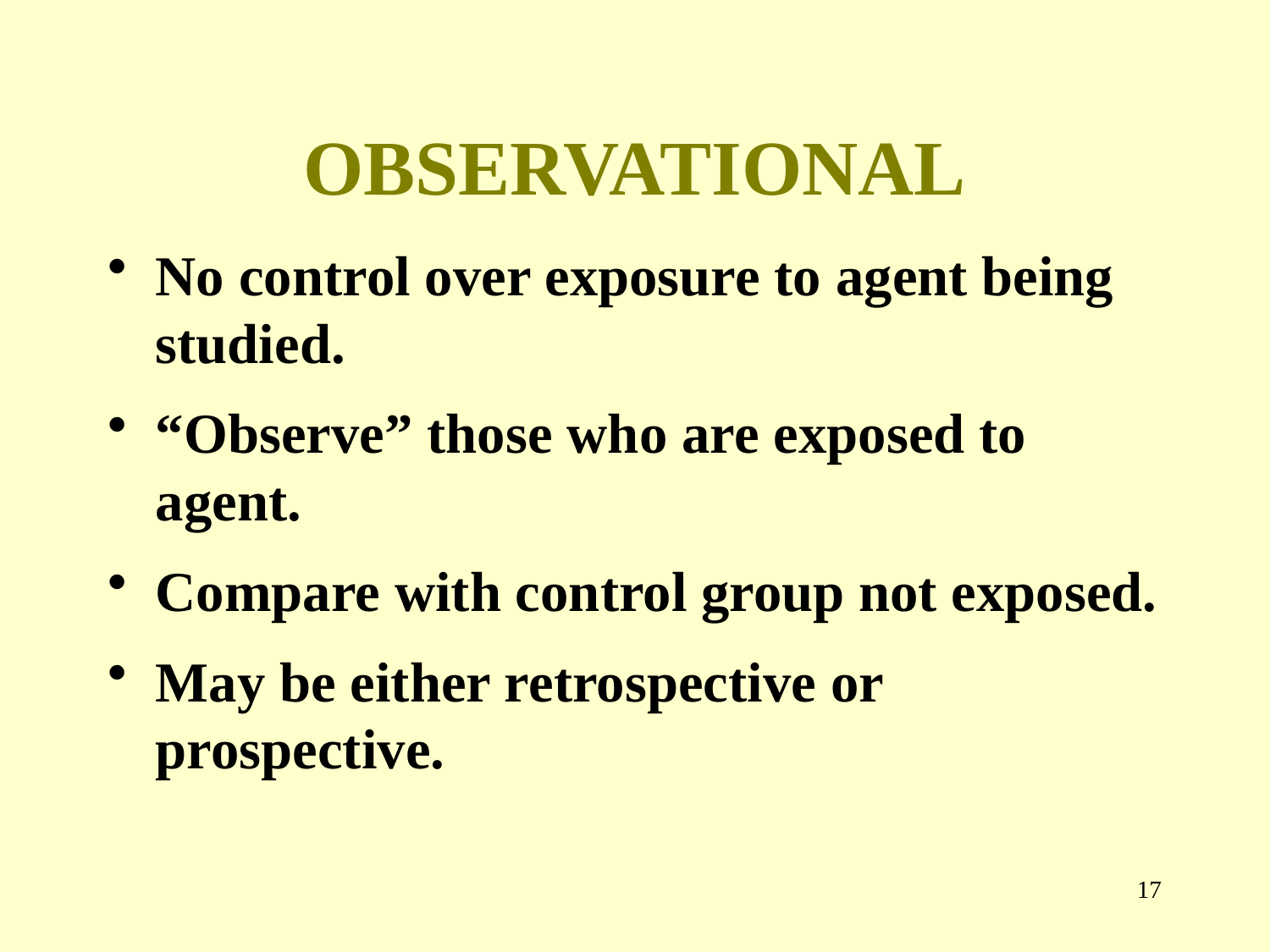

# OBSERVATIONAL
No control over exposure to agent being studied.
“Observe” those who are exposed to agent.
Compare with control group not exposed.
May be either retrospective or prospective.
17